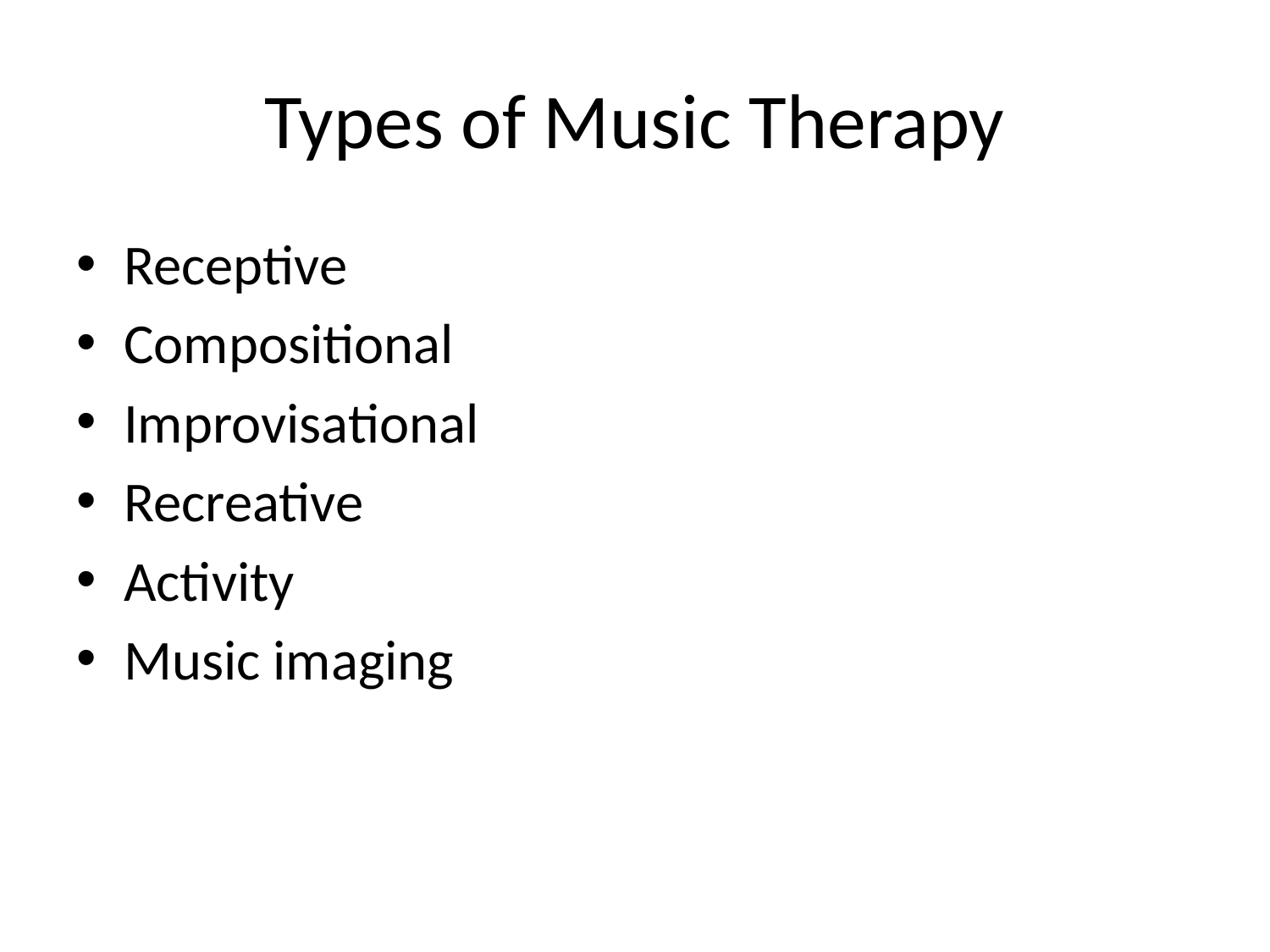

# Types of Music Therapy
Receptive
Compositional
Improvisational
Recreative
Activity
Music imaging